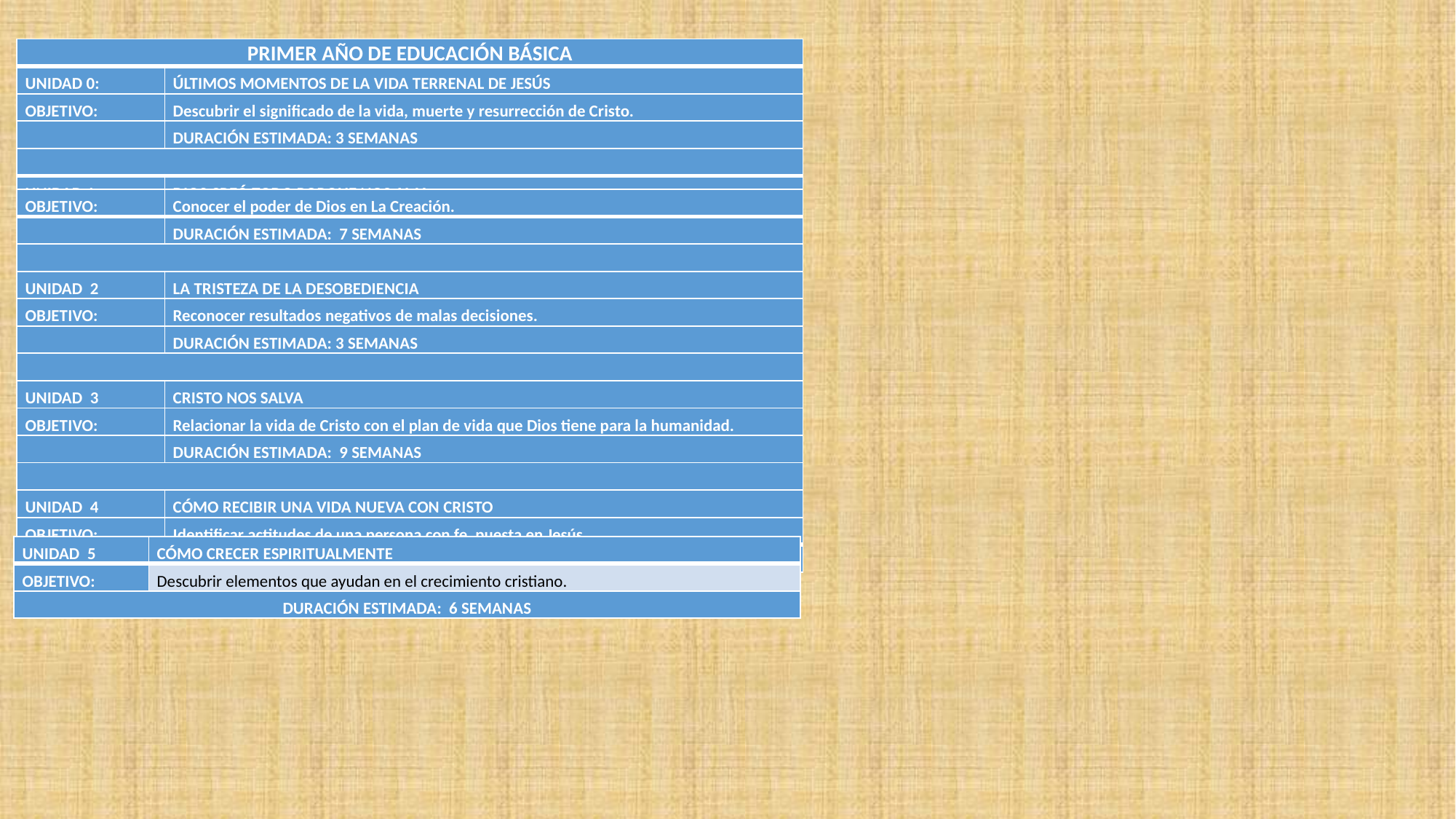

| PRIMER AÑO DE EDUCACIÓN BÁSICA |  |
| --- | --- |
| UNIDAD 0: | ÚLTIMOS MOMENTOS DE LA VIDA TERRENAL DE JESÚS |
| OBJETIVO: | Descubrir el significado de la vida, muerte y resurrección de Cristo. |
|  | DURACIÓN ESTIMADA: 3 SEMANAS |
|  |  |
| UNIDAD 1 | DIOS CREÓ TODO PORQUE NOS AMA |
| OBJETIVO: | Conocer el poder de Dios en La Creación. |
| --- | --- |
|  | DURACIÓN ESTIMADA: 7 SEMANAS |
|  |  |
| UNIDAD 2 | LA TRISTEZA DE LA DESOBEDIENCIA |
| OBJETIVO: | Reconocer resultados negativos de malas decisiones. |
|  | DURACIÓN ESTIMADA: 3 SEMANAS |
|  |  |
| UNIDAD 3 | CRISTO NOS SALVA |
| OBJETIVO: | Relacionar la vida de Cristo con el plan de vida que Dios tiene para la humanidad. |
|  | DURACIÓN ESTIMADA: 9 SEMANAS |
|  |  |
| UNIDAD 4 | CÓMO RECIBIR UNA VIDA NUEVA CON CRISTO |
| OBJETIVO: | Identificar actitudes de una persona con fe, puesta en Jesús |
|  | DURACIÓN ESTIMADA: 6 SEMANAS |
| UNIDAD 5 | CÓMO CRECER ESPIRITUALMENTE |
| --- | --- |
| OBJETIVO: | Descubrir elementos que ayudan en el crecimiento cristiano. |
| DURACIÓN ESTIMADA: 6 SEMANAS |  |